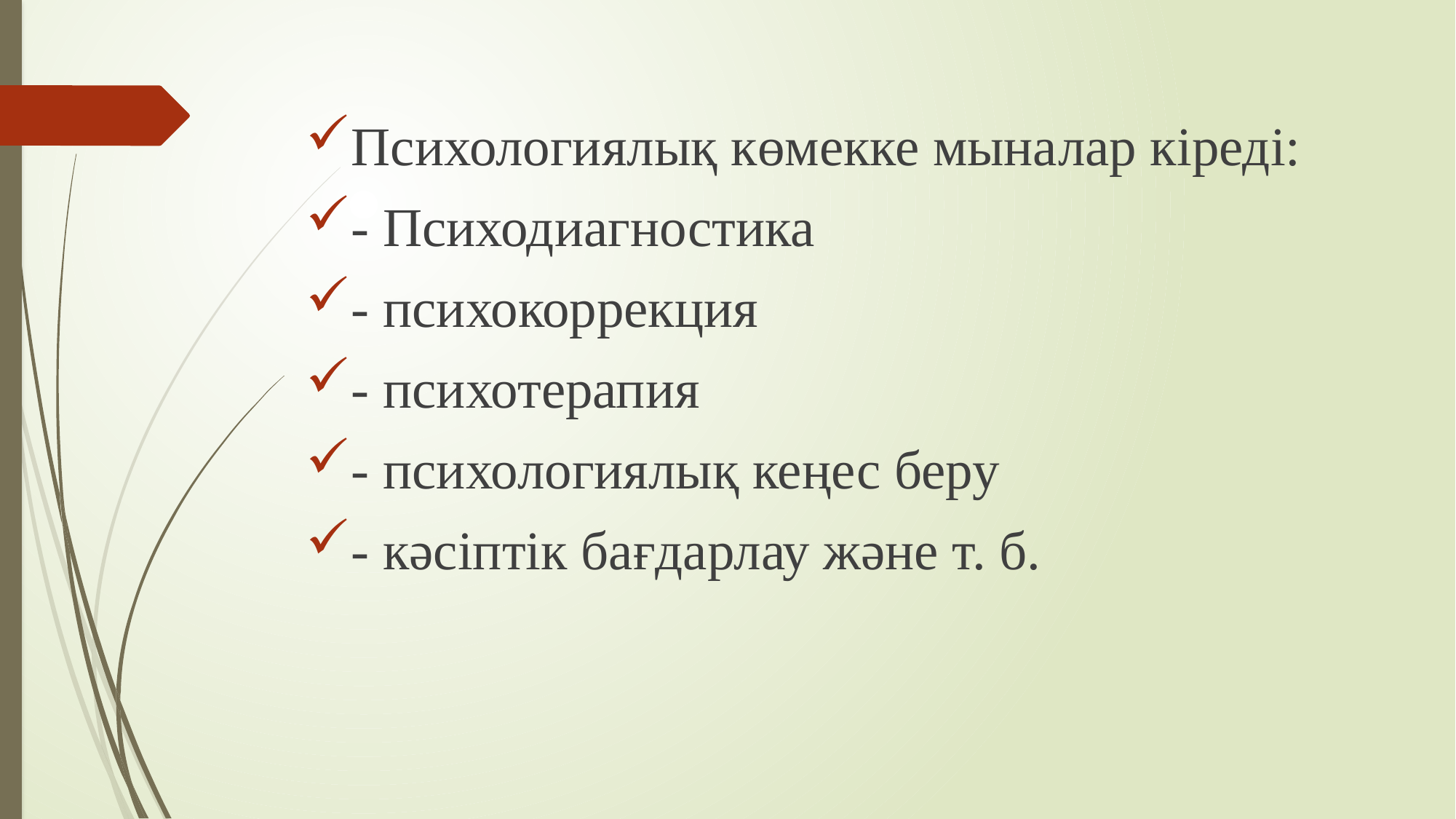

Психологиялық көмекке мыналар кіреді:
- Психодиагностика
- психокоррекция
- психотерапия
- психологиялық кеңес беру
- кәсіптік бағдарлау және т. б.